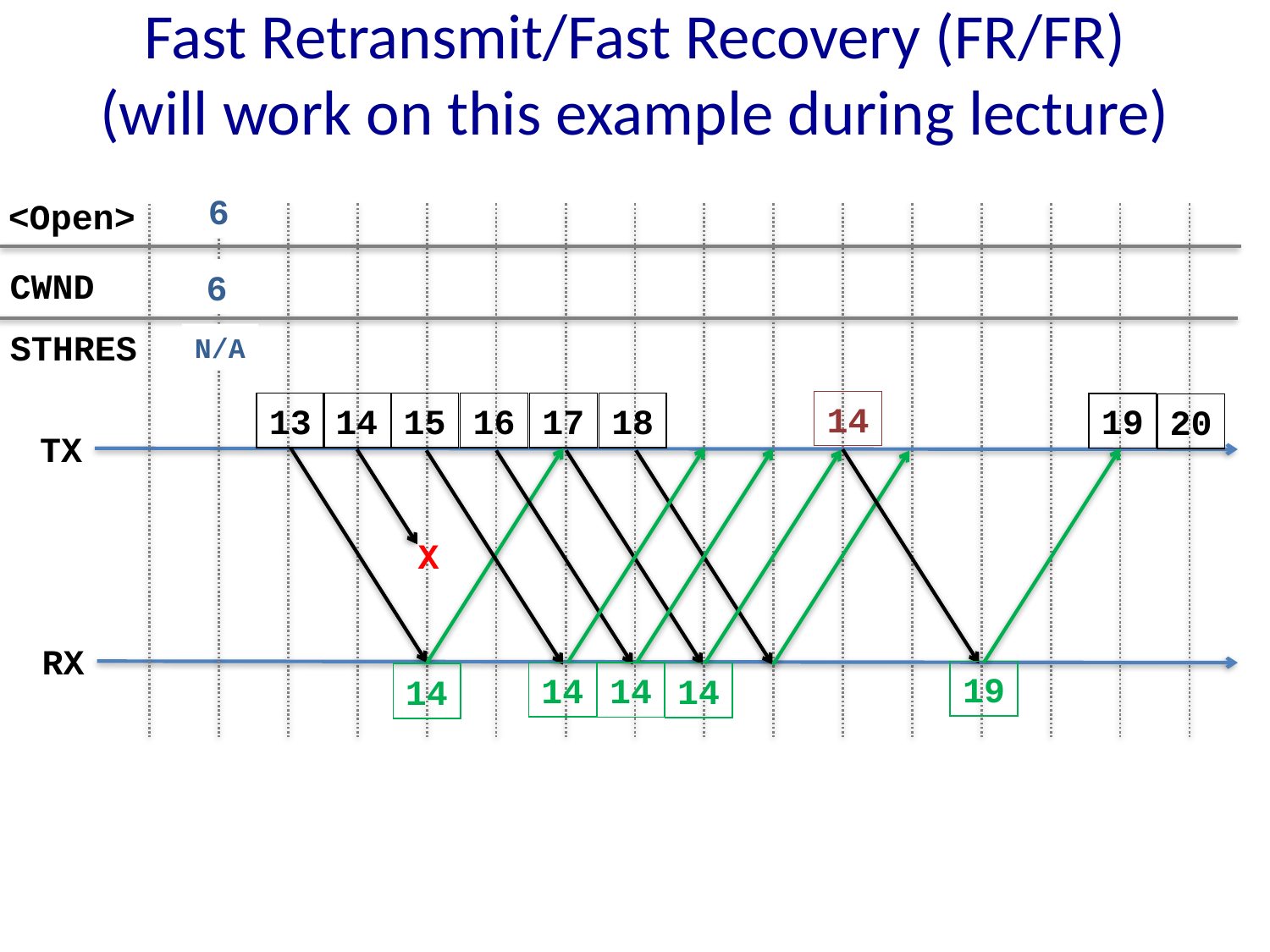

# Fast Retransmit/Fast Recovery (FR/FR) (will work on this example during lecture)
6
<Open>
CWND
6
STHRES
N/A
14
13
14
15
16
17
18
19
20
TX
X
RX
19
14
14
14
14